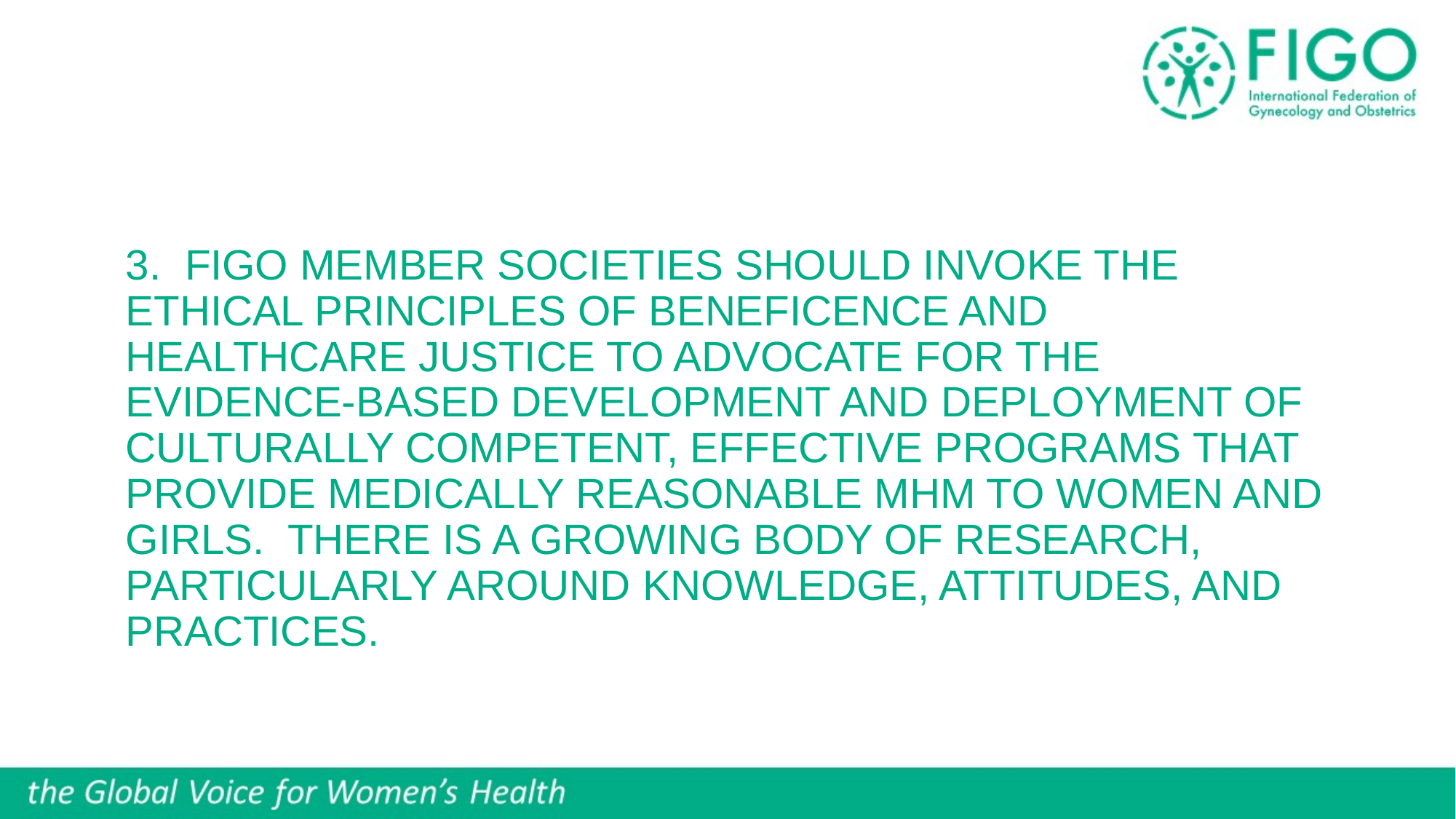

# 3.  FIGO member societies should invoke the ethical principles of beneficence and healthcare justice to advocate for the evidence-based development and deployment of culturally competent, effective programs that provide medically reasonable MHM to women and girls.  There is a growing body of research, particularly around knowledge, attitudes, and practices.